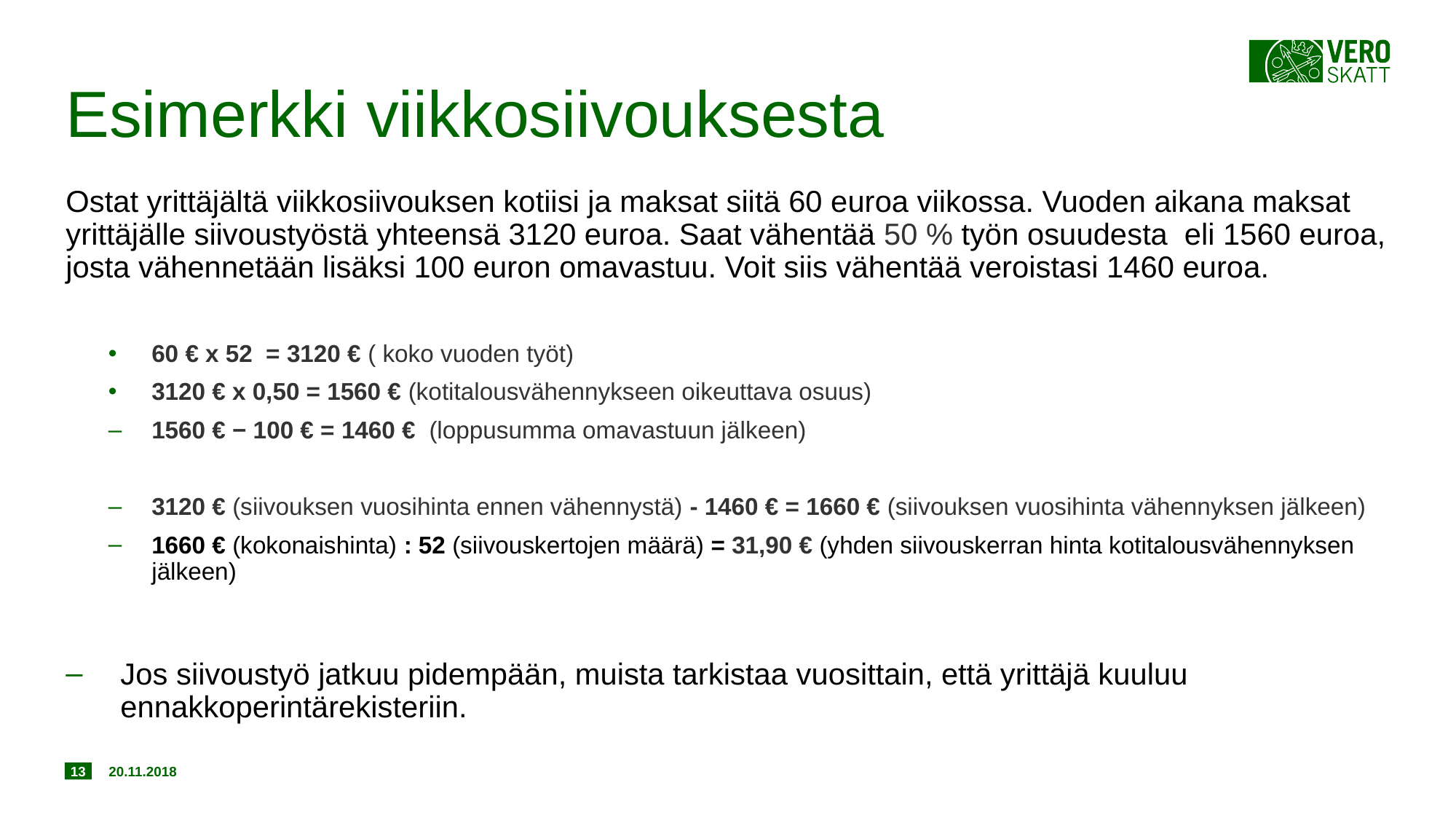

# Esimerkki viikkosiivouksesta
Ostat yrittäjältä viikkosiivouksen kotiisi ja maksat siitä 60 euroa viikossa. Vuoden aikana maksat yrittäjälle siivoustyöstä yhteensä 3120 euroa. Saat vähentää 50 % työn osuudesta  eli 1560 euroa, josta vähennetään lisäksi 100 euron omavastuu. Voit siis vähentää veroistasi 1460 euroa.

60 € x 52  = 3120 € ( koko vuoden työt)
3120 € x 0,50 = 1560 € (kotitalousvähennykseen oikeuttava osuus)
1560 € − 100 € = 1460 €  (loppusumma omavastuun jälkeen)

3120 € (siivouksen vuosihinta ennen vähennystä) - 1460 € = 1660 € (siivouksen vuosihinta vähennyksen jälkeen)
1660 € (kokonaishinta) : 52 (siivouskertojen määrä) = 31,90 € (yhden siivouskerran hinta kotitalousvähennyksen jälkeen)

Jos siivoustyö jatkuu pidempään, muista tarkistaa vuosittain, että yrittäjä kuuluu ennakkoperintärekisteriin.
13
20.11.2018